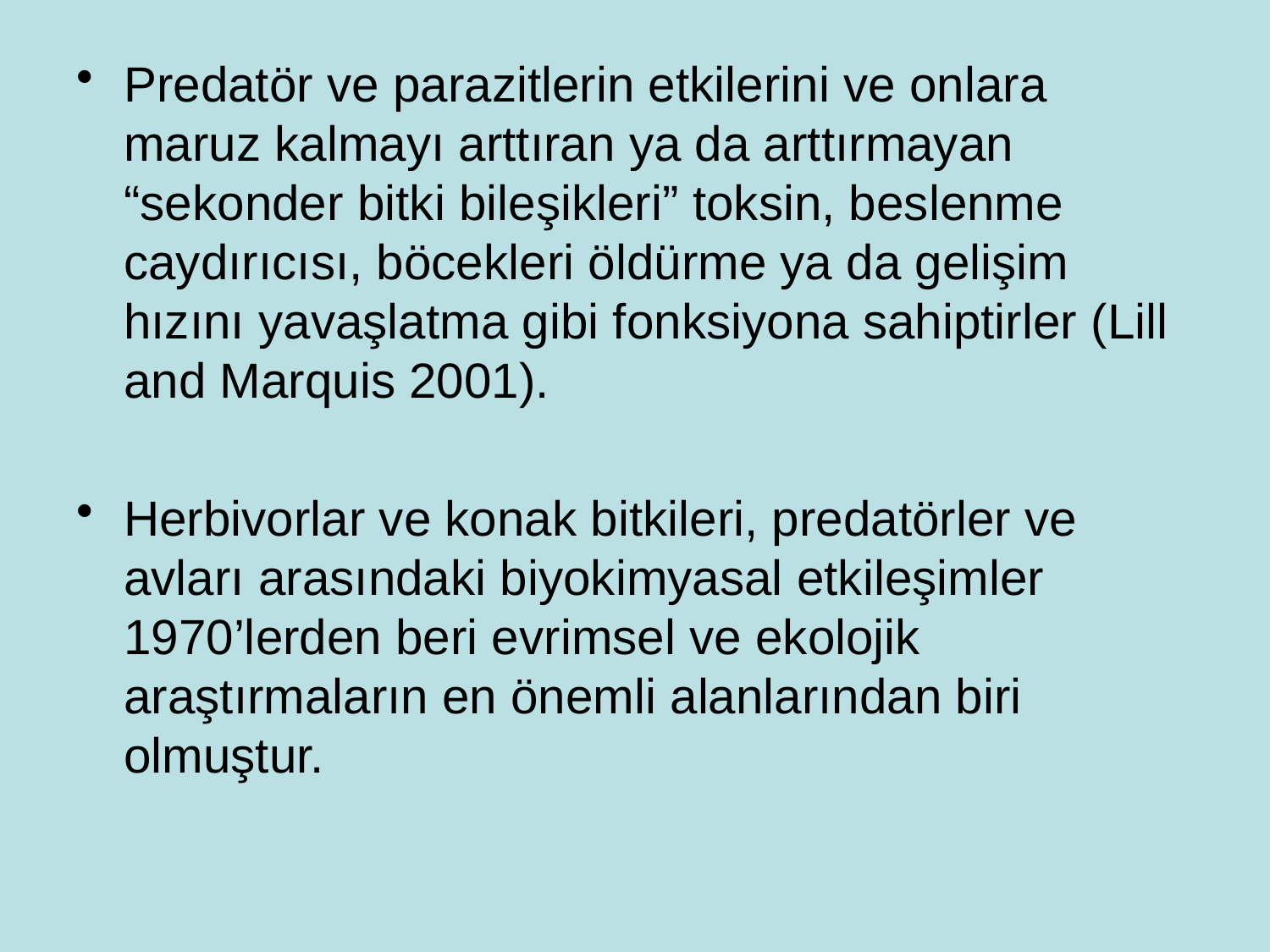

Predatör ve parazitlerin etkilerini ve onlara maruz kalmayı arttıran ya da arttırmayan “sekonder bitki bileşikleri” toksin, beslenme caydırıcısı, böcekleri öldürme ya da gelişim hızını yavaşlatma gibi fonksiyona sahiptirler (Lill and Marquis 2001).

Herbivorlar ve konak bitkileri, predatörler ve avları arasındaki biyokimyasal etkileşimler 1970’lerden beri evrimsel ve ekolojik araştırmaların en önemli alanlarından biri olmuştur.